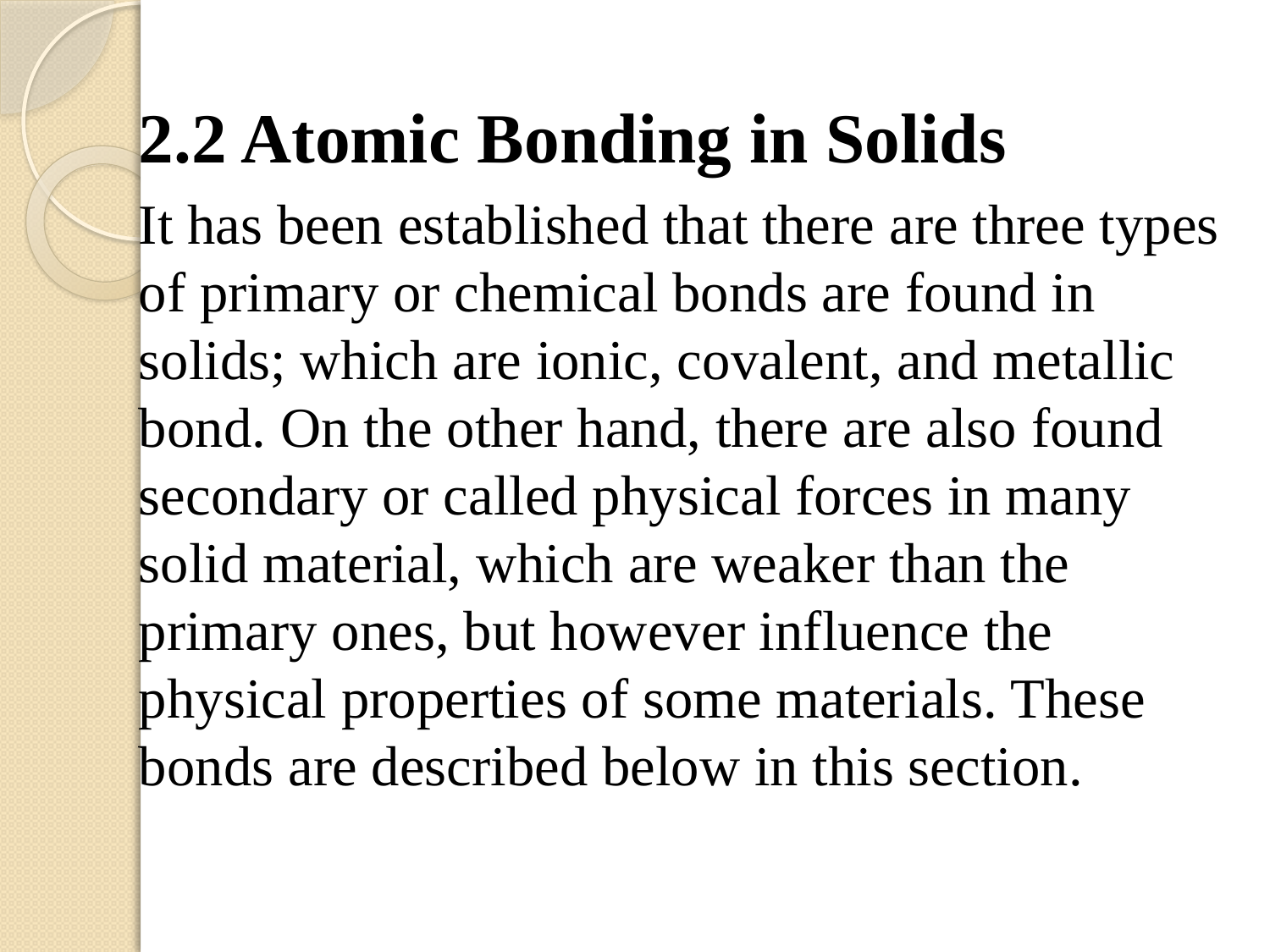

2.2 Atomic Bonding in Solids
It has been established that there are three types of primary or chemical bonds are found in solids; which are ionic, covalent, and metallic bond. On the other hand, there are also found secondary or called physical forces in many solid material, which are weaker than the primary ones, but however influence the physical properties of some materials. These bonds are described below in this section.